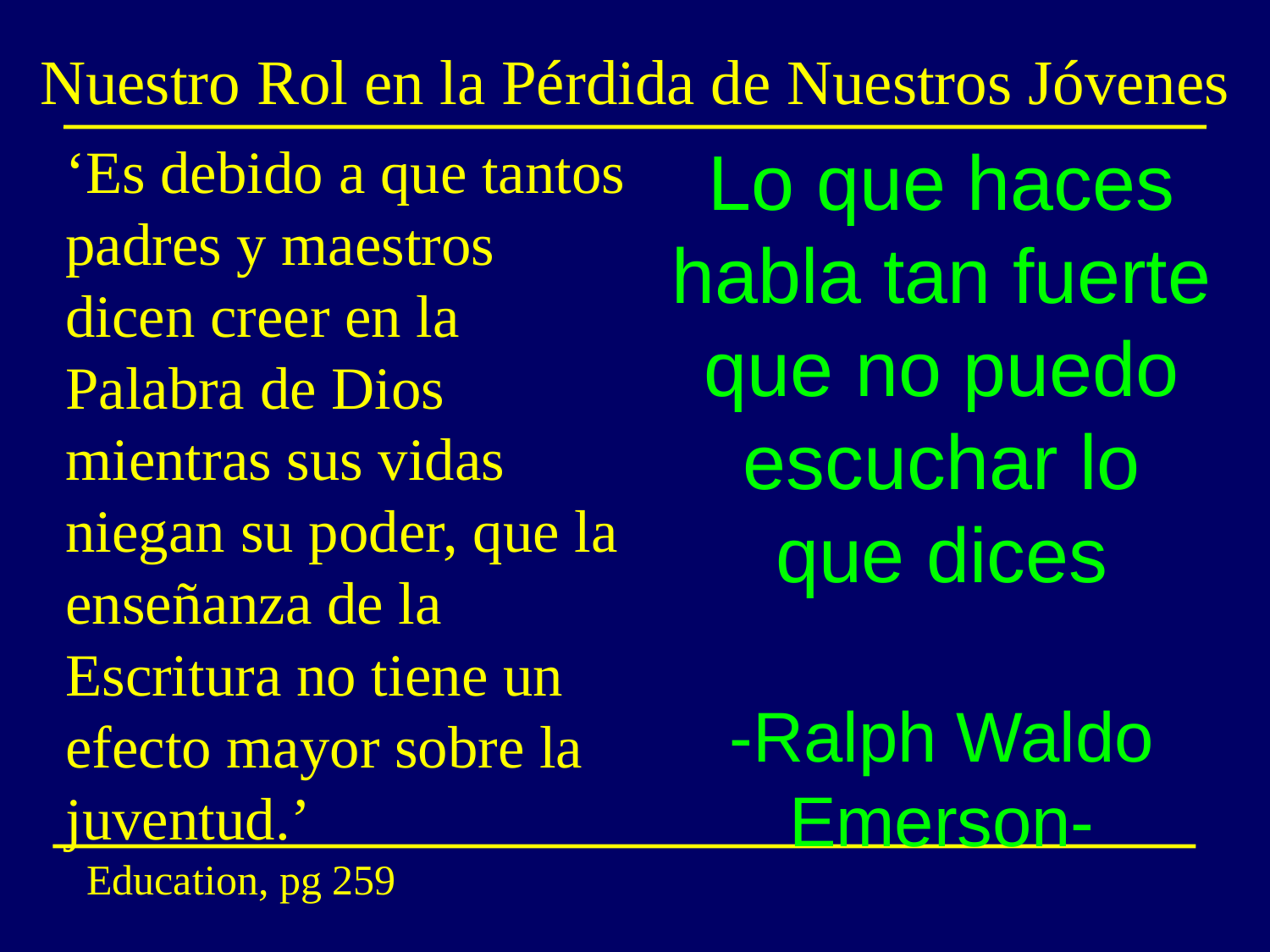

# Nuestro Rol en la Pérdida de Nuestros Jóvenes
‘Es debido a que tantos padres y maestros dicen creer en la Palabra de Dios mientras sus vidas niegan su poder, que la enseñanza de la Escritura no tiene un efecto mayor sobre la juventud.’

Lo que haces habla tan fuerte que no puedo escuchar lo que dices

-Ralph Waldo Emerson-

Education, pg 259